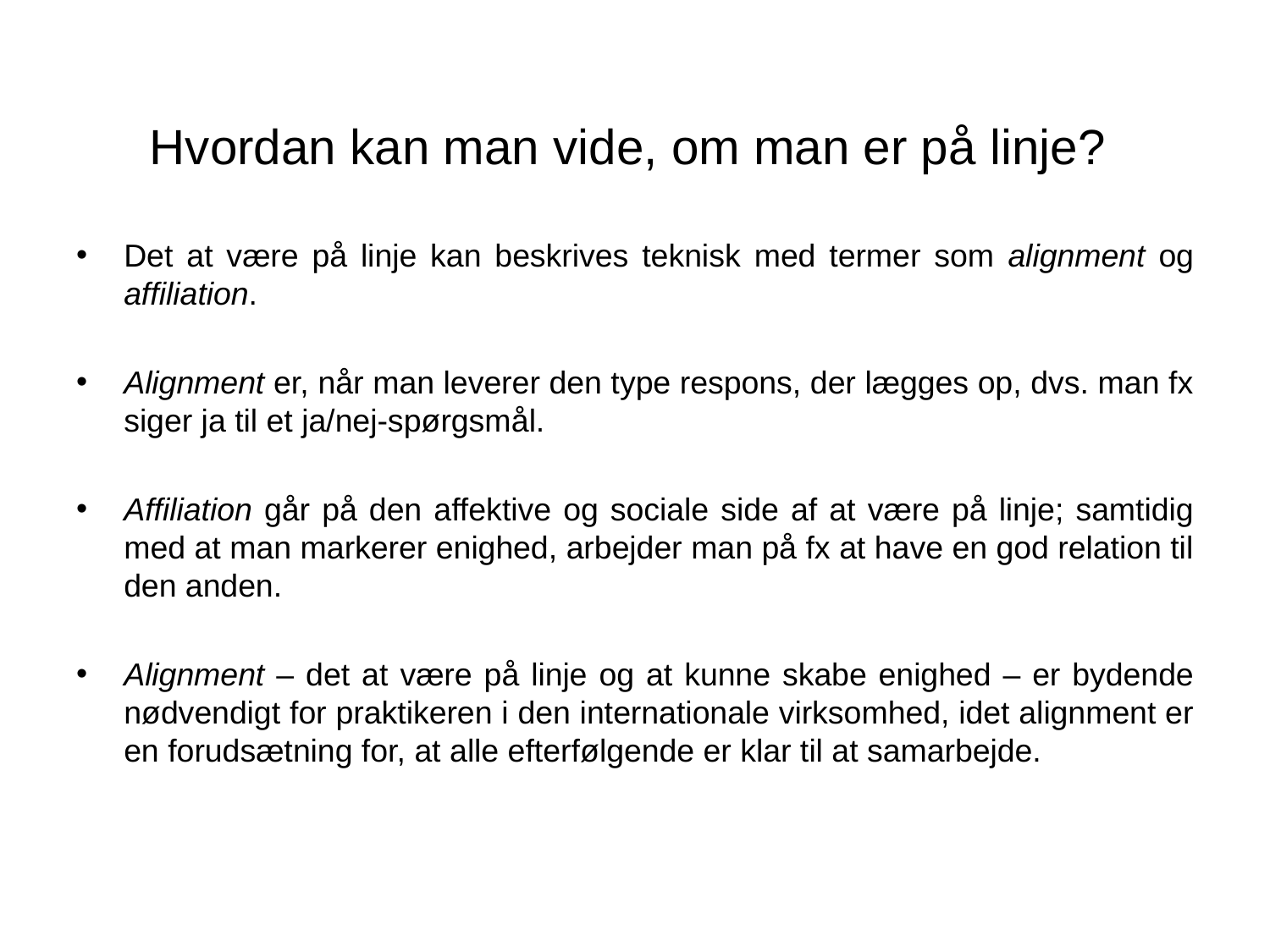

# Hvordan kan man vide, om man er på linje?
Det at være på linje kan beskrives teknisk med termer som alignment og affiliation.

Alignment er, når man leverer den type respons, der lægges op, dvs. man fx siger ja til et ja/nej-spørgsmål.

Affiliation går på den affektive og sociale side af at være på linje; samtidig med at man markerer enighed, arbejder man på fx at have en god relation til den anden.

Alignment – det at være på linje og at kunne skabe enighed – er bydende nødvendigt for praktikeren i den internationale virksomhed, idet alignment er en forudsætning for, at alle efterfølgende er klar til at samarbejde.